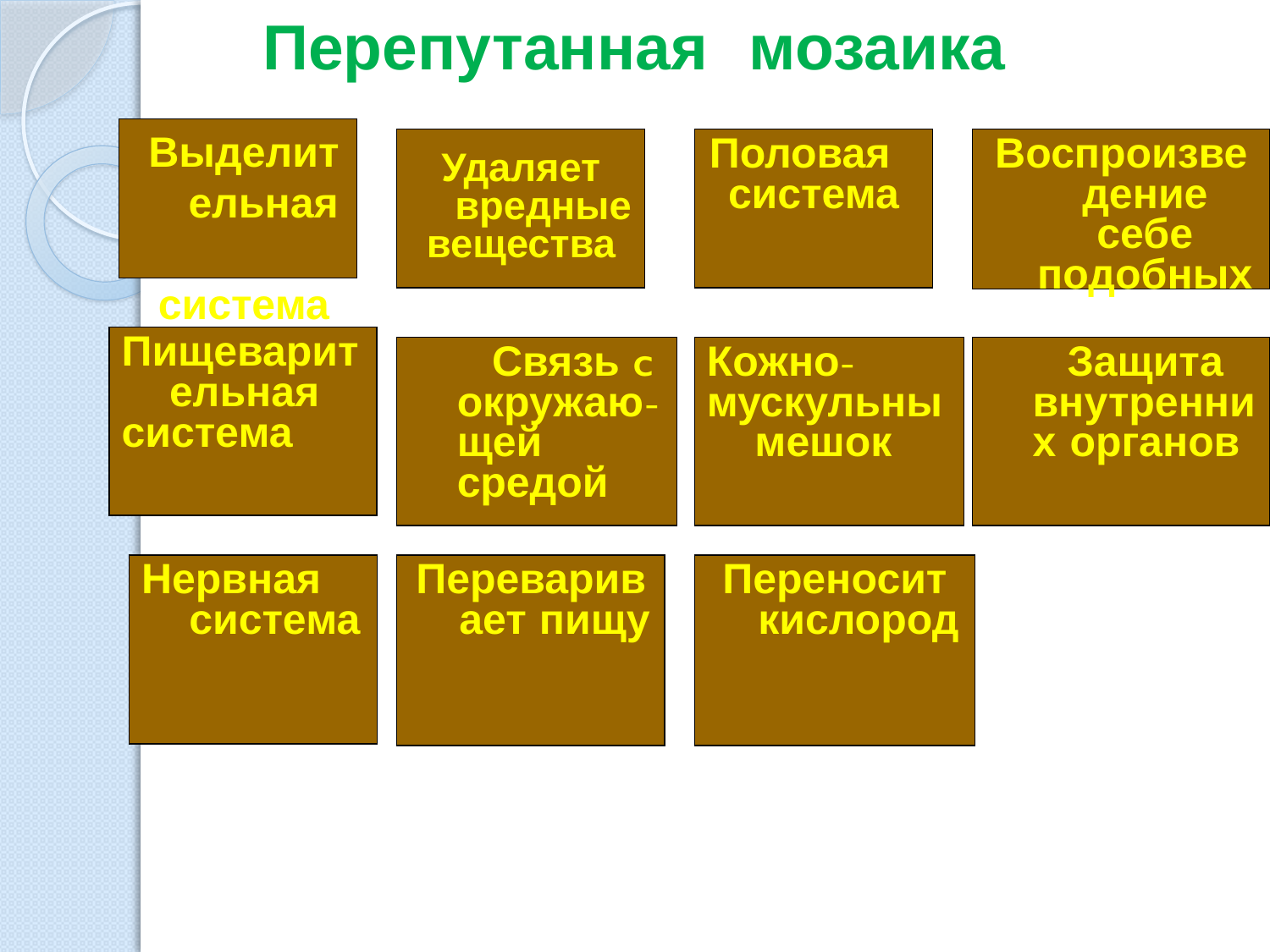

Перепутанная  мозаика
Выделительная
система
# Удаляет вредные
 вещества
Половая
система
Воспроизведение себе подобных
Пищеварительная
система
      Связь c окружаю- щей средой
Кожно-
мускульны мешок
      Защита внутренних органов
Нервная система
Переваривает пищу
Переносит кислород